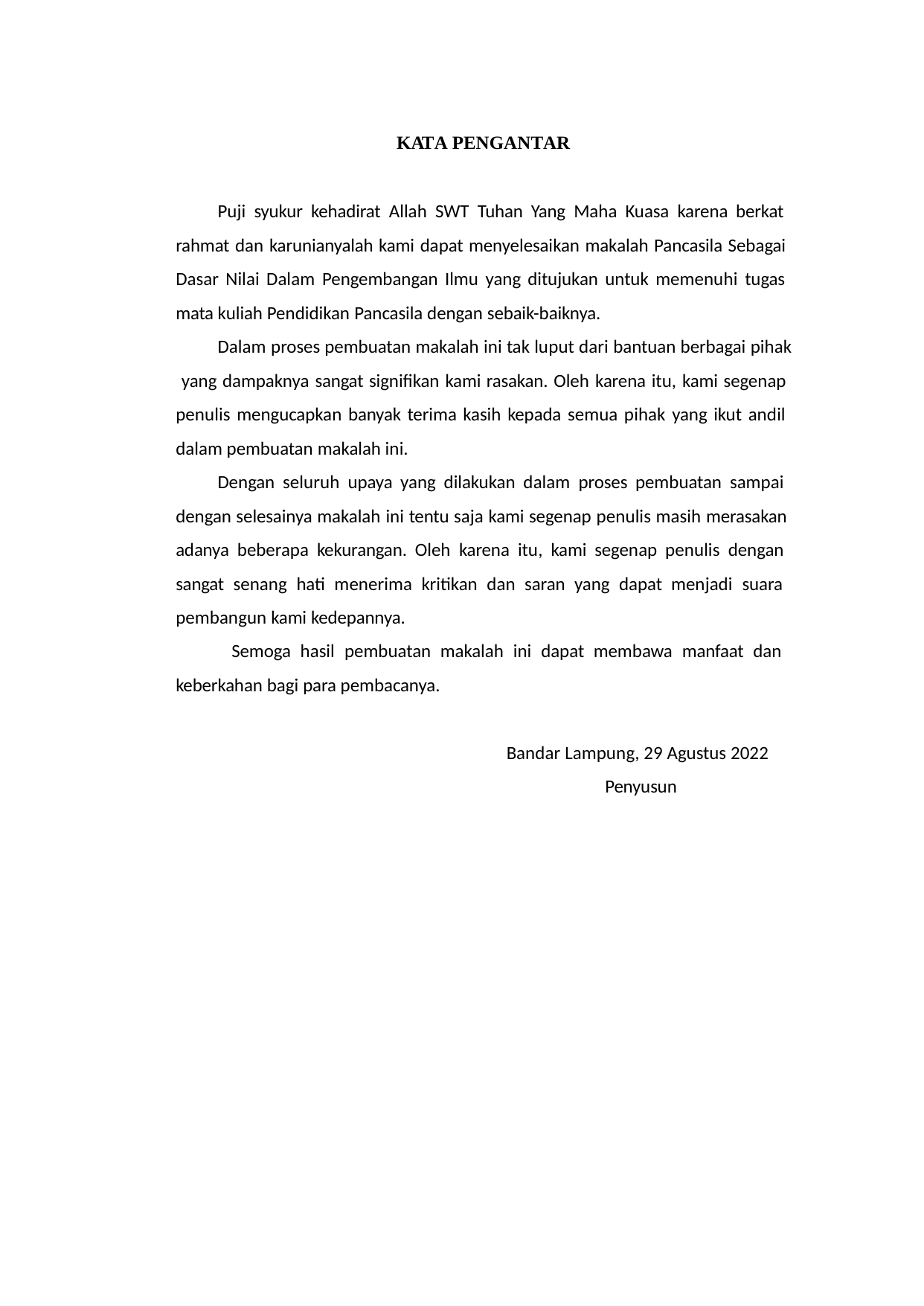

KATA PENGANTAR

Puji syukur kehadirat Allah SWT Tuhan Yang Maha Kuasa karena berkat  rahmat dan karunianyalah kami dapat menyelesaikan makalah Pancasila Sebagai  Dasar Nilai Dalam Pengembangan Ilmu yang ditujukan untuk memenuhi tugas  mata kuliah Pendidikan Pancasila dengan sebaik-baiknya.
Dalam proses pembuatan makalah ini tak luput dari bantuan berbagai pihak  yang dampaknya sangat signifikan kami rasakan. Oleh karena itu, kami segenap  penulis mengucapkan banyak terima kasih kepada semua pihak yang ikut andil  dalam pembuatan makalah ini.
Dengan seluruh upaya yang dilakukan dalam proses pembuatan sampai  dengan selesainya makalah ini tentu saja kami segenap penulis masih merasakan  adanya beberapa kekurangan. Oleh karena itu, kami segenap penulis dengan  sangat senang hati menerima kritikan dan saran yang dapat menjadi suara  pembangun kami kedepannya.
Semoga hasil pembuatan makalah ini dapat membawa manfaat dan  keberkahan bagi para pembacanya.

Bandar Lampung, 29 Agustus 2022  Penyusun